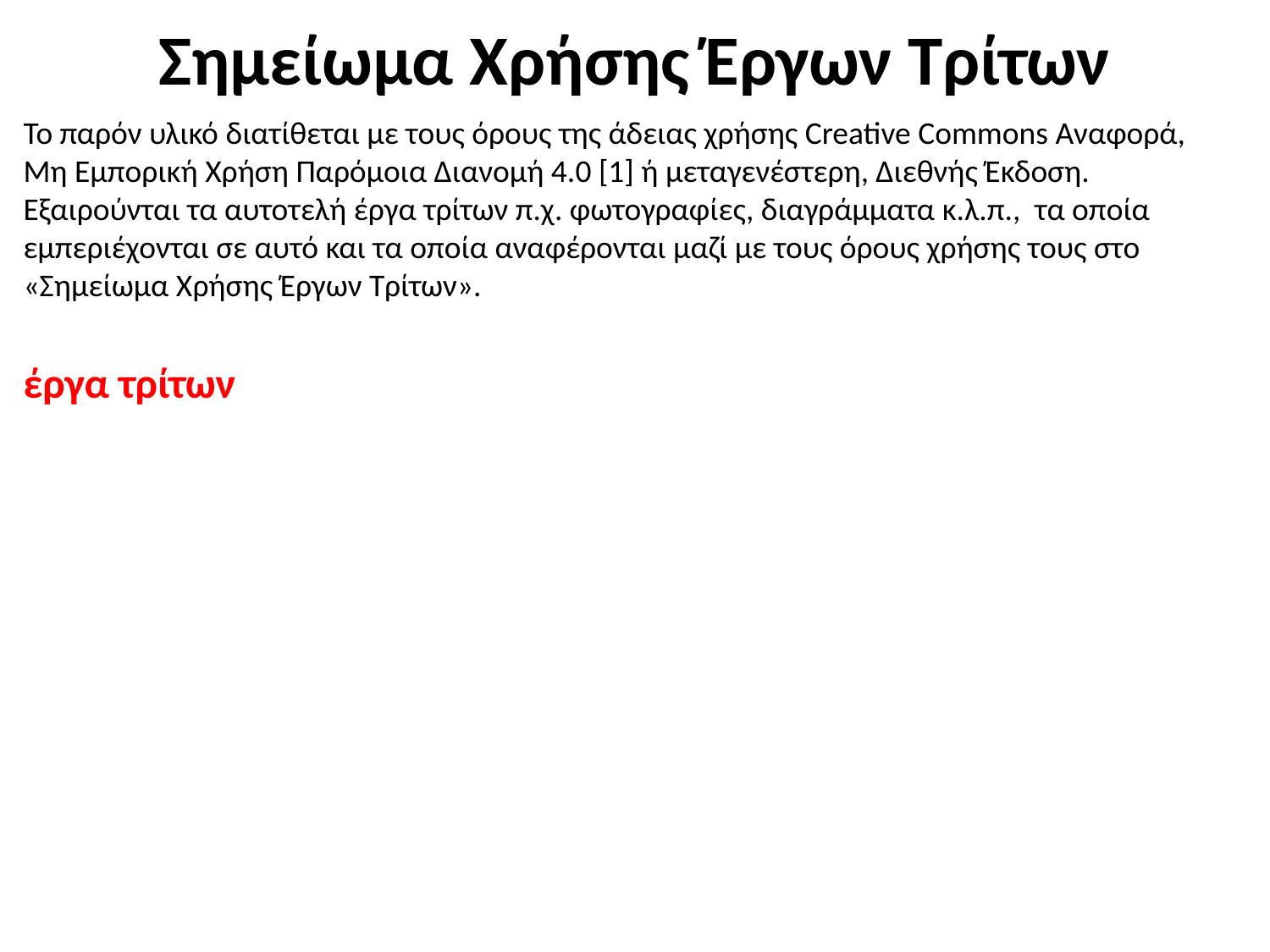

# Σημείωμα Χρήσης Έργων Τρίτων
Το παρόν υλικό διατίθεται με τους όρους της άδειας χρήσης Creative Commons Αναφορά, Μη Εμπορική Χρήση Παρόμοια Διανομή 4.0 [1] ή μεταγενέστερη, Διεθνής Έκδοση.   Εξαιρούνται τα αυτοτελή έργα τρίτων π.χ. φωτογραφίες, διαγράμματα κ.λ.π.,  τα οποία εμπεριέχονται σε αυτό και τα οποία αναφέρονται μαζί με τους όρους χρήσης τους στο «Σημείωμα Χρήσης Έργων Τρίτων».

έργα τρίτων